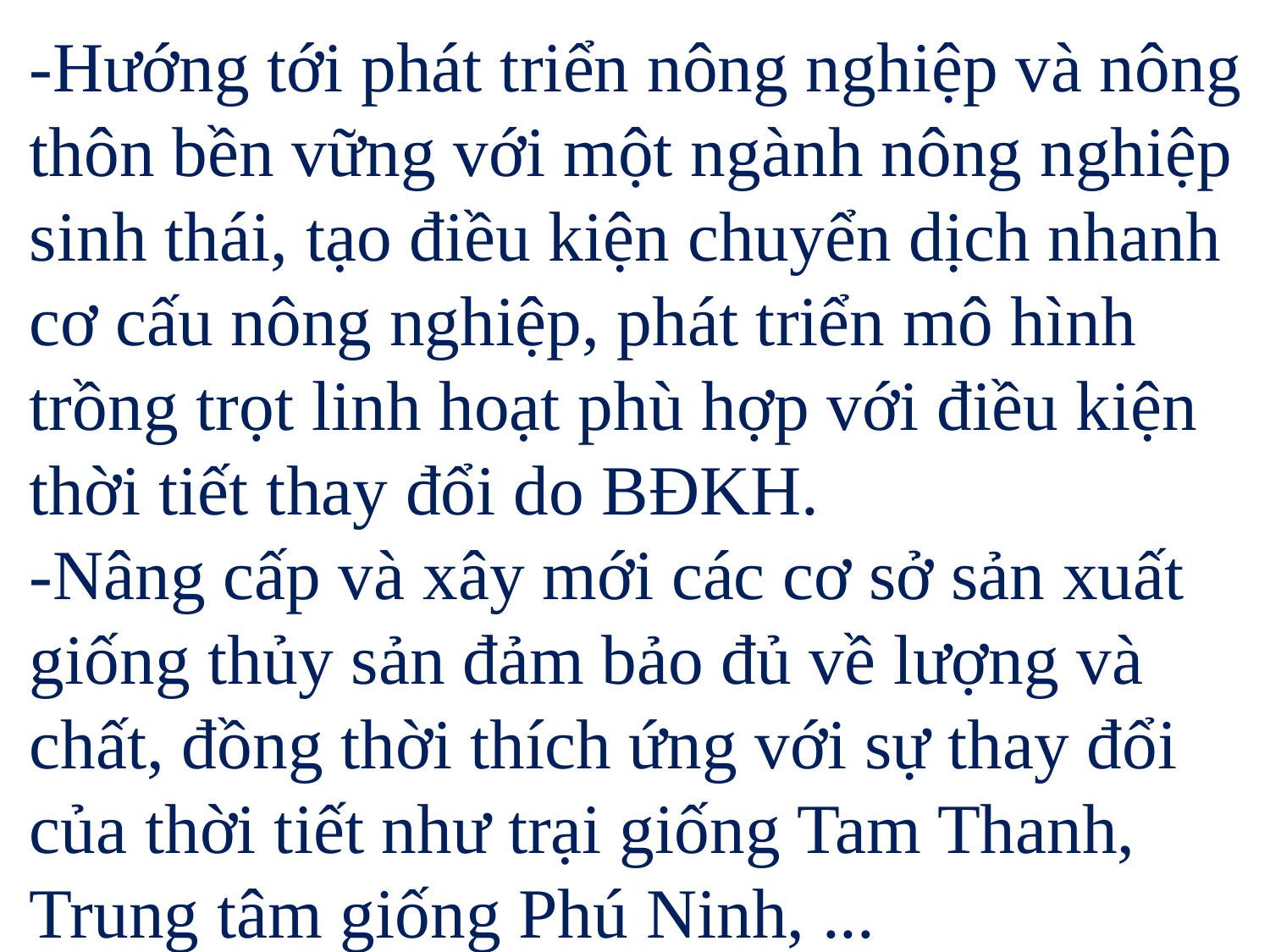

-Hướng tới phát triển nông nghiệp và nông thôn bền vững với một ngành nông nghiệp sinh thái, tạo điều kiện chuyển dịch nhanh cơ cấu nông nghiệp, phát triển mô hình trồng trọt linh hoạt phù hợp với điều kiện thời tiết thay đổi do BĐKH.
-Nâng cấp và xây mới các cơ sở sản xuất giống thủy sản đảm bảo đủ về lượng và chất, đồng thời thích ứng với sự thay đổi của thời tiết như trại giống Tam Thanh, Trung tâm giống Phú Ninh, ...